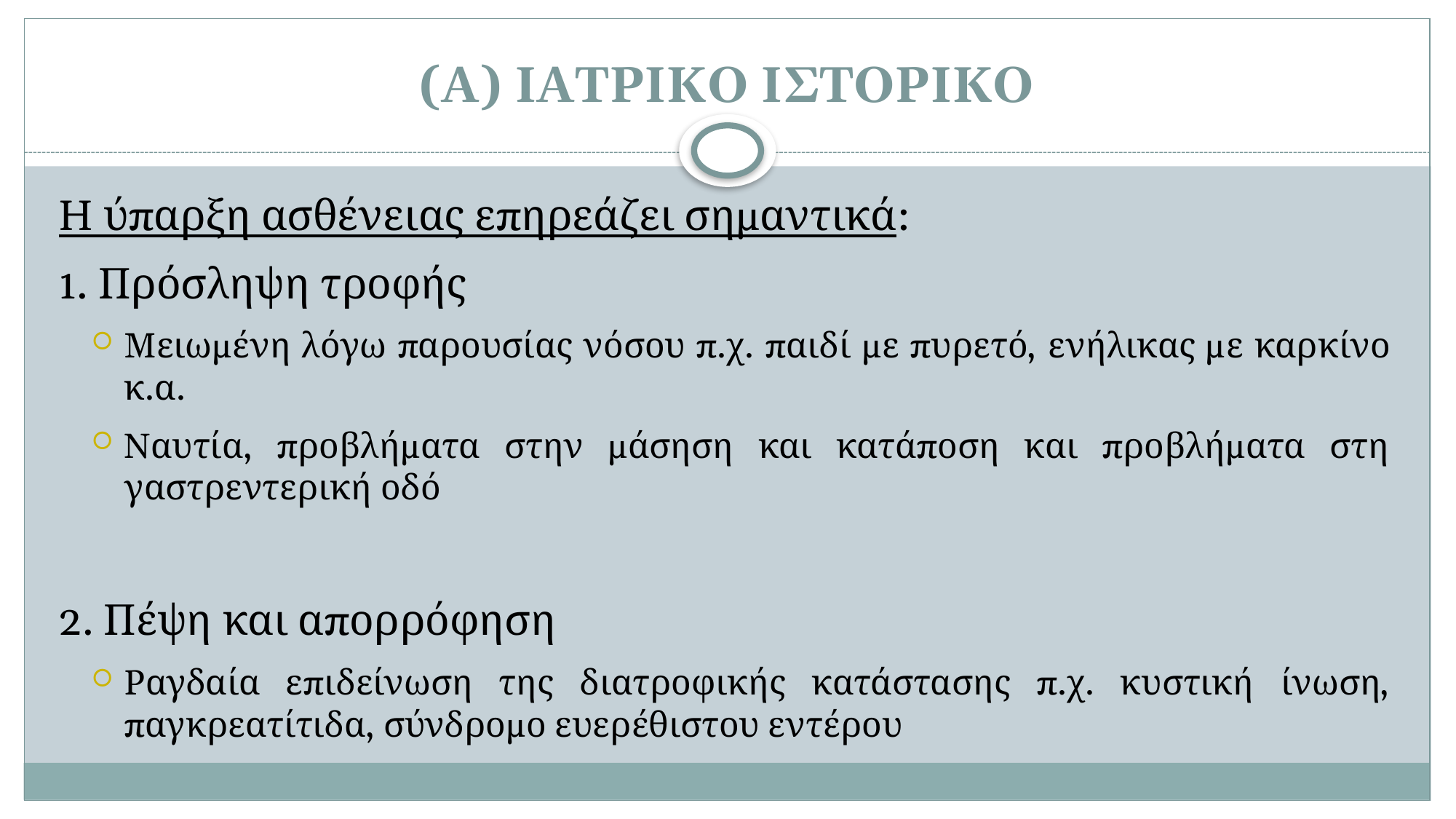

# (Α) ΙΑΤΡΙΚΟ ΙΣΤΟΡΙΚΟ
Η ύπαρξη ασθένειας επηρεάζει σημαντικά:
1. Πρόσληψη τροφής
Μειωμένη λόγω παρουσίας νόσου π.χ. παιδί με πυρετό, ενήλικας με καρκίνο κ.α.
Ναυτία, προβλήματα στην μάσηση και κατάποση και προβλήματα στη γαστρεντερική οδό

2. Πέψη και απορρόφηση
Ραγδαία επιδείνωση της διατροφικής κατάστασης π.χ. κυστική ίνωση, παγκρεατίτιδα, σύνδρομο ευερέθιστου εντέρου